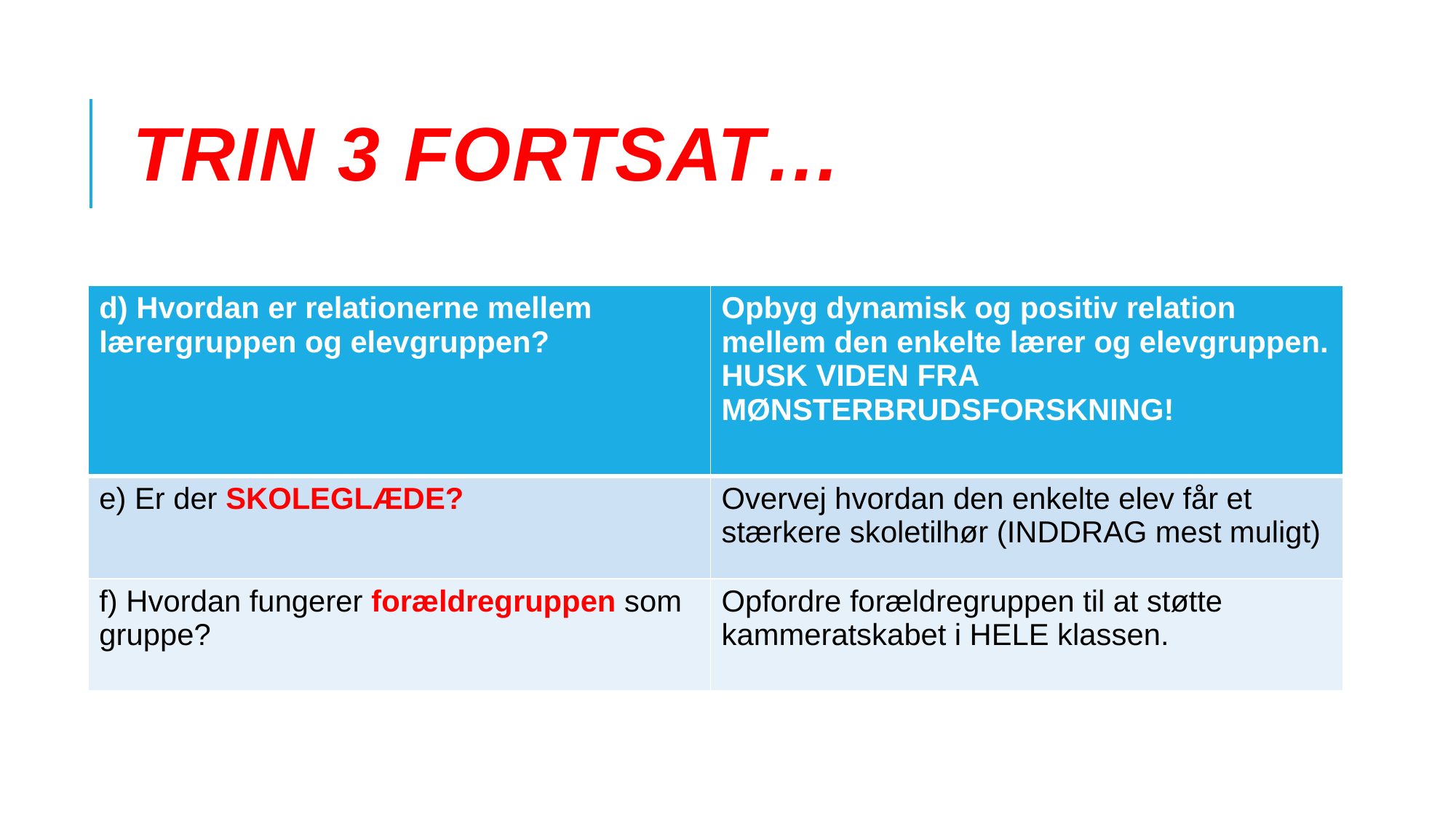

# Trin 3 fortsat…
| d) Hvordan er relationerne mellem lærergruppen og elevgruppen? | Opbyg dynamisk og positiv relation mellem den enkelte lærer og elevgruppen. HUSK VIDEN FRA MØNSTERBRUDSFORSKNING! |
| --- | --- |
| e) Er der SKOLEGLÆDE? | Overvej hvordan den enkelte elev får et stærkere skoletilhør (INDDRAG mest muligt) |
| f) Hvordan fungerer forældregruppen som gruppe? | Opfordre forældregruppen til at støtte kammeratskabet i HELE klassen. |